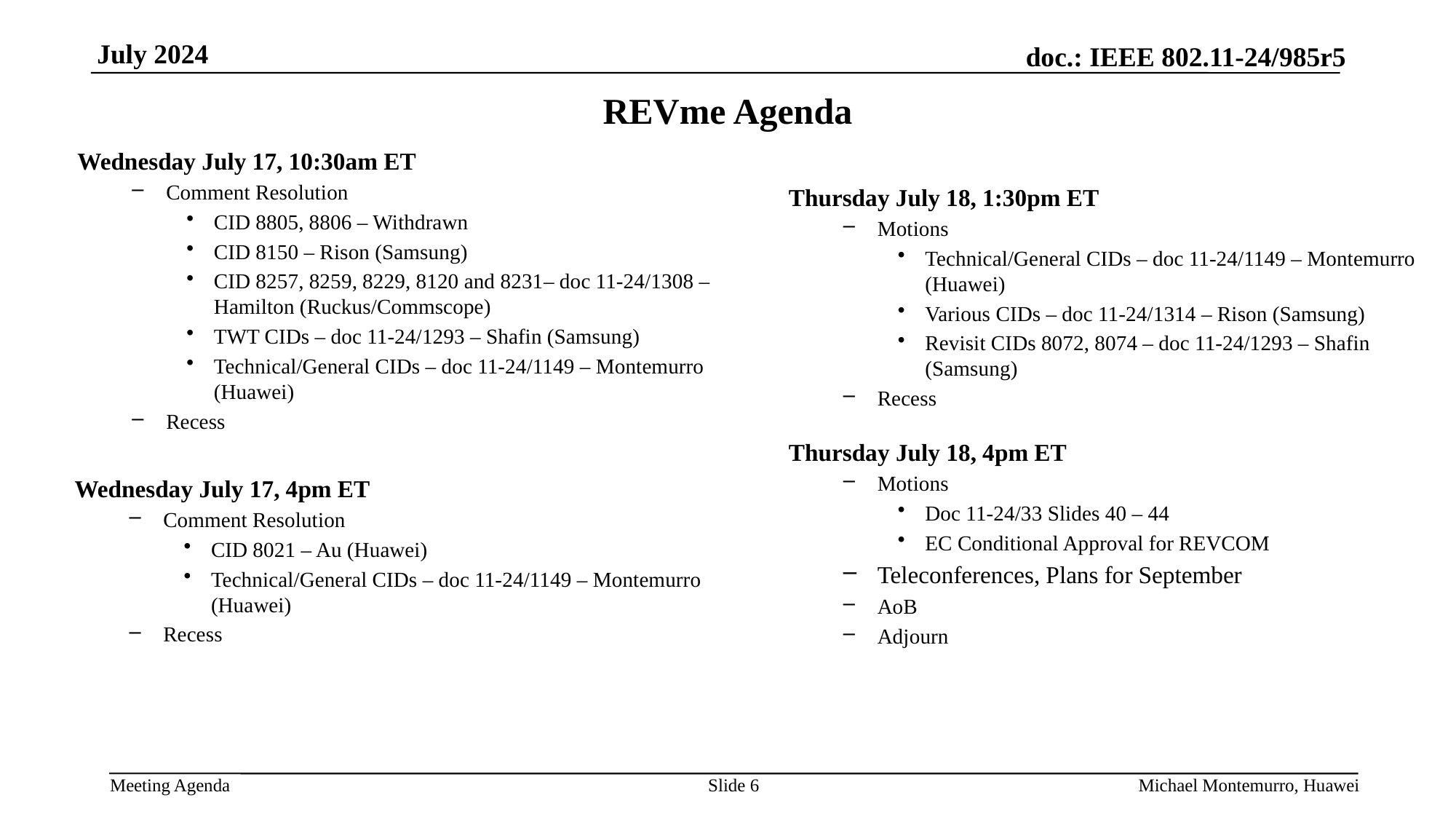

# REVme Agenda
Wednesday July 17, 10:30am ET
Comment Resolution
CID 8805, 8806 – Withdrawn
CID 8150 – Rison (Samsung)
CID 8257, 8259, 8229, 8120 and 8231– doc 11-24/1308 – Hamilton (Ruckus/Commscope)
TWT CIDs – doc 11-24/1293 – Shafin (Samsung)
Technical/General CIDs – doc 11-24/1149 – Montemurro (Huawei)
Recess
Thursday July 18, 1:30pm ET
Motions
Technical/General CIDs – doc 11-24/1149 – Montemurro (Huawei)
Various CIDs – doc 11-24/1314 – Rison (Samsung)
Revisit CIDs 8072, 8074 – doc 11-24/1293 – Shafin (Samsung)
Recess
Thursday July 18, 4pm ET
Motions
Doc 11-24/33 Slides 40 – 44
EC Conditional Approval for REVCOM
Teleconferences, Plans for September
AoB
Adjourn
Wednesday July 17, 4pm ET
Comment Resolution
CID 8021 – Au (Huawei)
Technical/General CIDs – doc 11-24/1149 – Montemurro (Huawei)
Recess
Slide 6
Michael Montemurro, Huawei